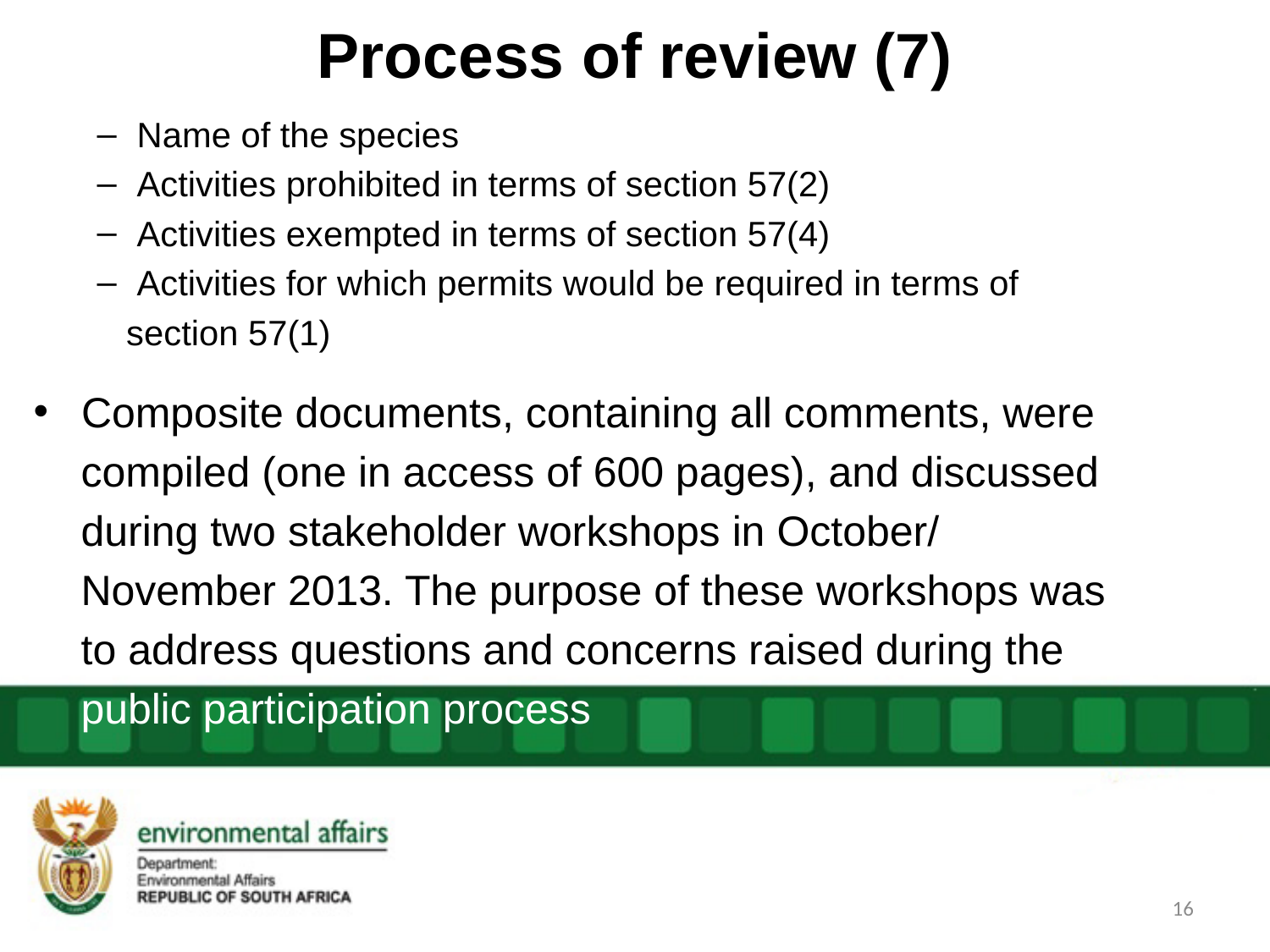

# Process of review (7)
Name of the species
Activities prohibited in terms of section 57(2)
Activities exempted in terms of section 57(4)
Activities for which permits would be required in terms of
   section 57(1)

Composite documents, containing all comments, were
    compiled (one in access of 600 pages), and discussed
    during two stakeholder workshops in October/
    November 2013. The purpose of these workshops was
    to address questions and concerns raised during the
    public participation process
16